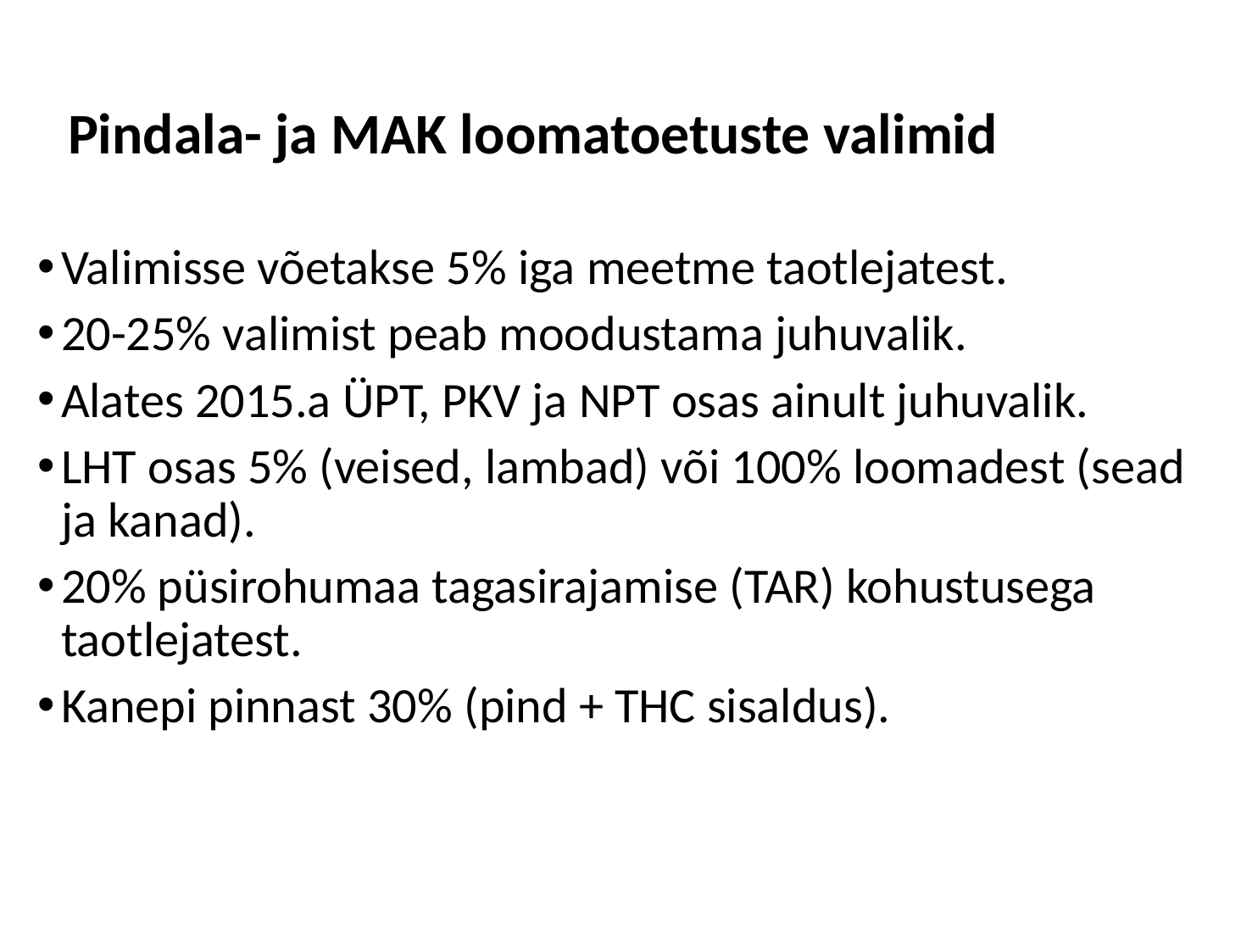

# Pindala- ja MAK loomatoetuste valimid
Valimisse võetakse 5% iga meetme taotlejatest.
20-25% valimist peab moodustama juhuvalik.
Alates 2015.a ÜPT, PKV ja NPT osas ainult juhuvalik.
LHT osas 5% (veised, lambad) või 100% loomadest (sead ja kanad).
20% püsirohumaa tagasirajamise (TAR) kohustusega taotlejatest.
Kanepi pinnast 30% (pind + THC sisaldus).